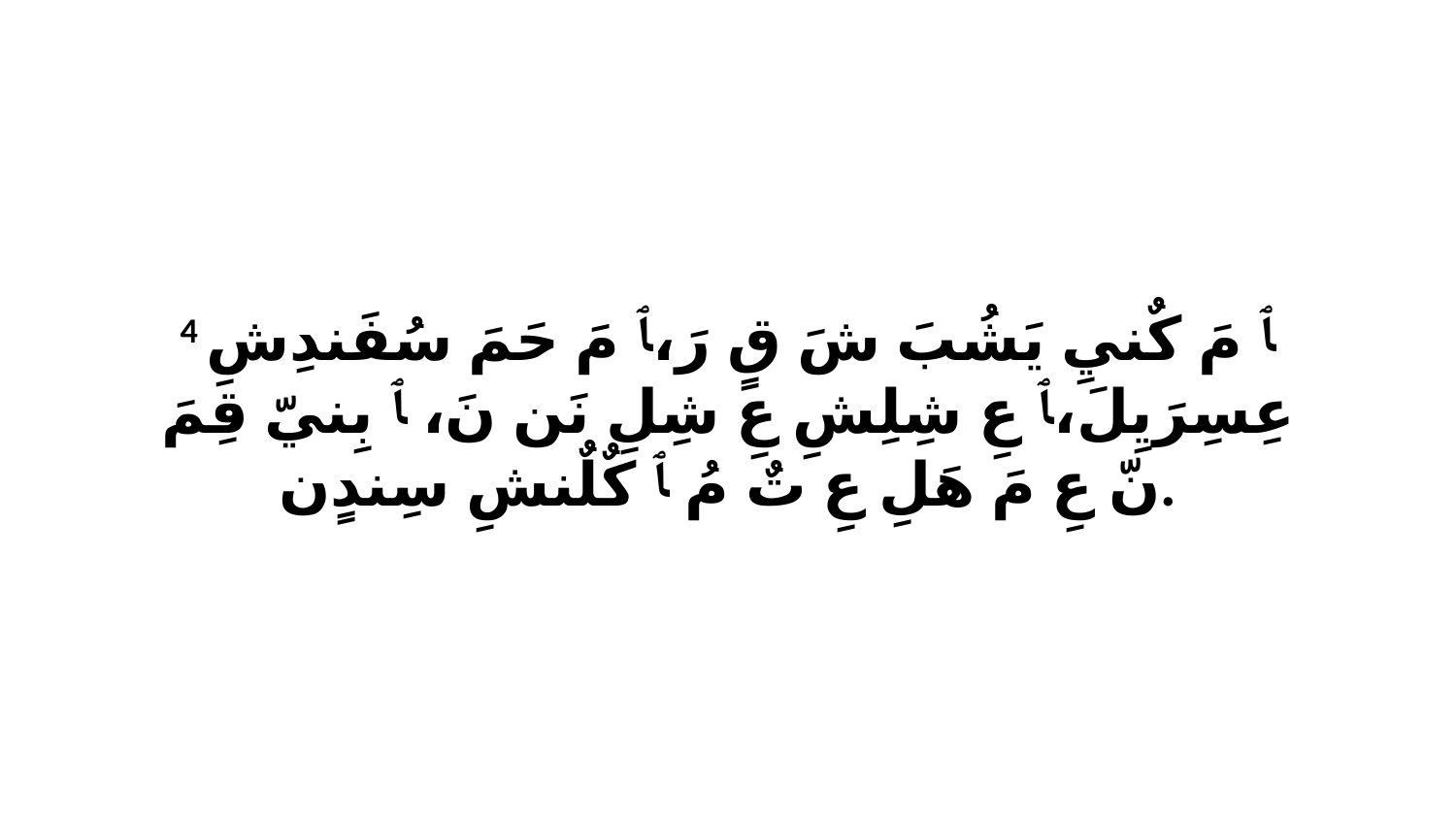

4 ﭑ مَ كٌنيِ يَشُبَ شَ قٍ رَ،ﭑ مَ حَمَ سُفَندِشِ عِسِرَيِلَ،ﭑ عِ شِلِشِ عِ شِلِ نَن نَ، ﭑ بِنيّ قِمَ نّ عِ مَ هَلِ عِ تٌ مُ ﭑ كٌلٌنشِ سِندٍن.